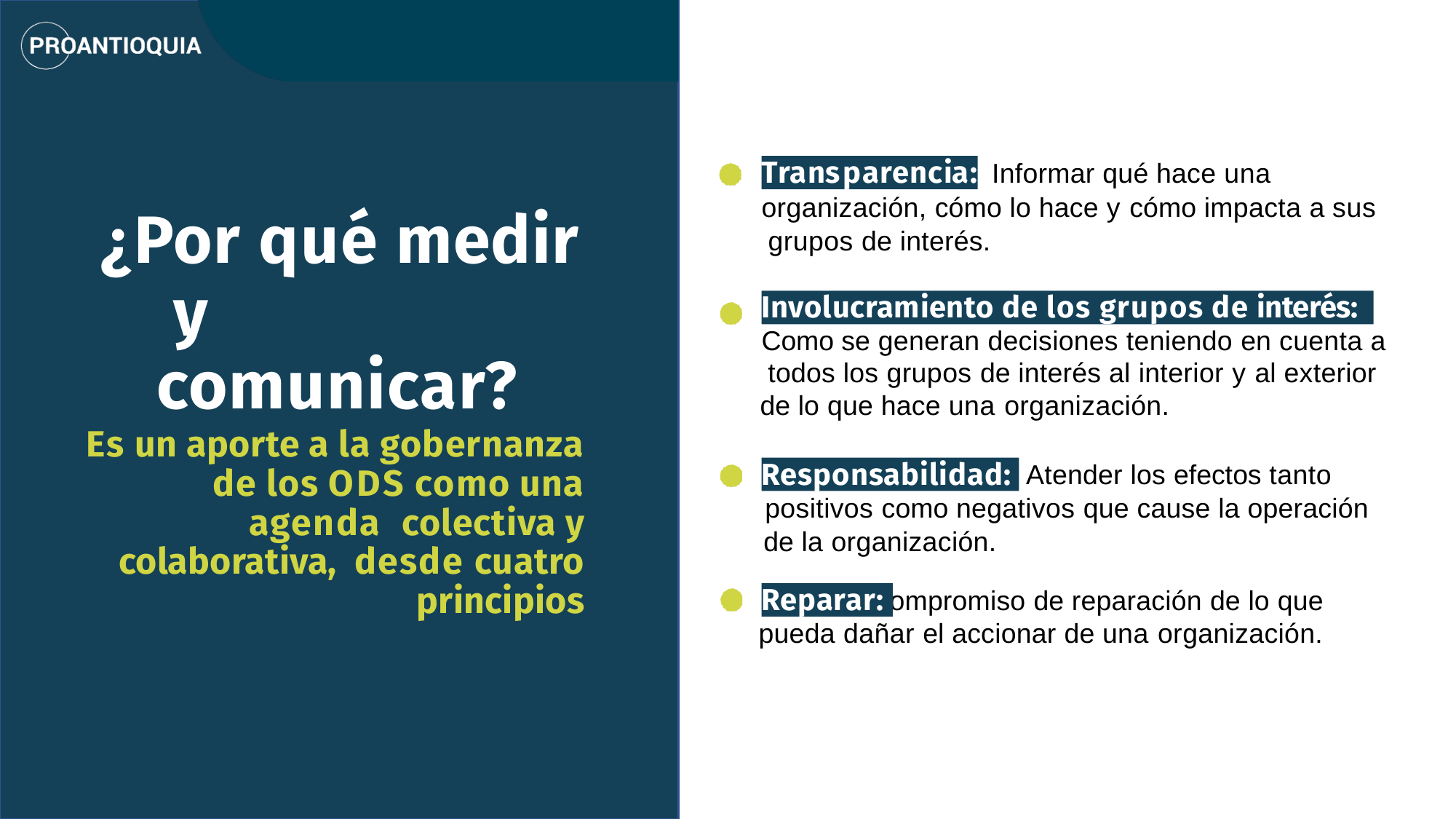

Informar qué hace una
Transparencia:

organización, cómo lo hace y cómo impacta a sus  grupos de interés.
¿Por qué medir  y comunicar?
Involucramiento de los grupos de interés:

Como se generan decisiones teniendo en cuenta a  todos los grupos de interés al interior y al exterior  de lo que hace una organización.
Es un aporte a la gobernanza  de los ODS como una agenda  colectiva y colaborativa,  desde cuatro principios
Atender los efectos tanto
Responsabilidad:

positivos como negativos que cause la operación  de la organización.
Reparar:
                 Compromiso de reparación de lo que  pueda dañar el accionar de una organización.